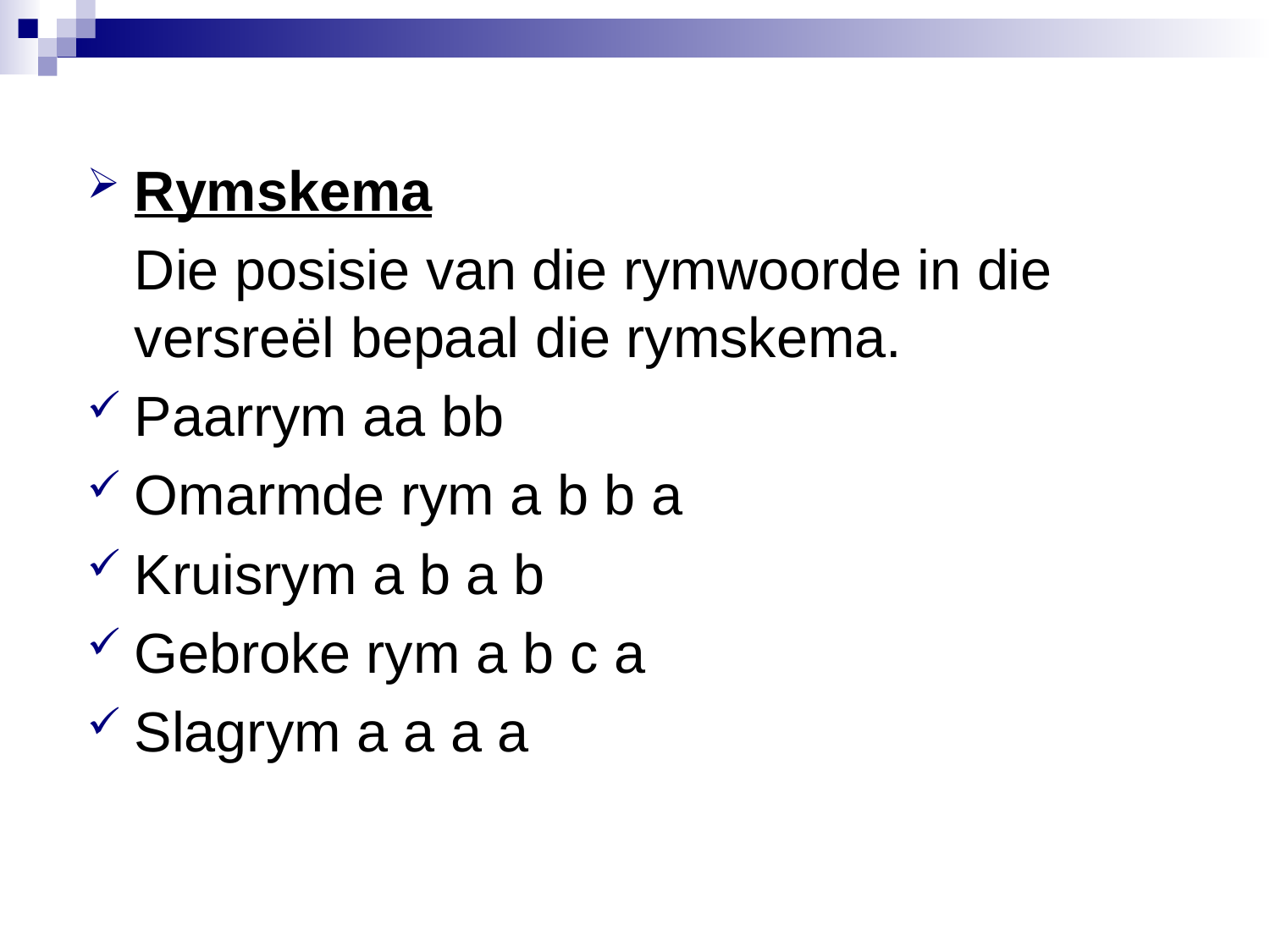

Rymskema
	Die posisie van die rymwoorde in die versreël bepaal die rymskema.
Paarrym aa bb
Omarmde rym a b b a
Kruisrym a b a b
Gebroke rym a b c a
Slagrym a a a a